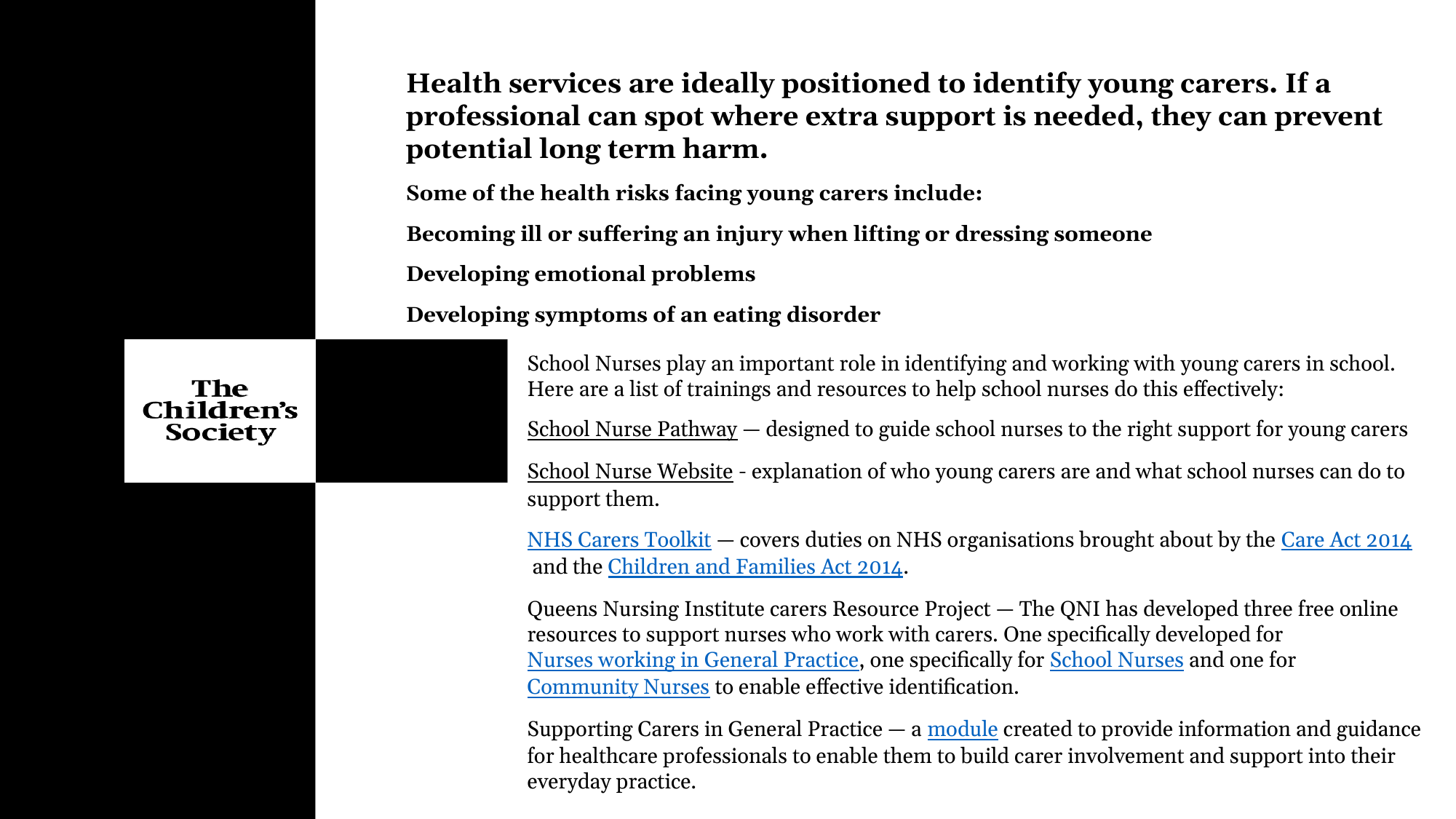

Health services are ideally positioned to identify young carers. If a professional can spot where extra support is needed, they can prevent potential long term harm.
Some of the health risks facing young carers include:
Becoming ill or suffering an injury when lifting or dressing someone
Developing emotional problems
Developing symptoms of an eating disorder

School Nurses play an important role in identifying and working with young carers in school. Here are a list of trainings and resources to help school nurses do this effectively:
School Nurse Pathway — designed to guide school nurses to the right support for young carers
School Nurse Website - explanation of who young carers are and what school nurses can do to support them.
NHS Carers Toolkit — covers duties on NHS organisations brought about by the Care Act 2014 and the Children and Families Act 2014.
Queens Nursing Institute carers Resource Project — The QNI has developed three free online resources to support nurses who work with carers. One specifically developed for Nurses working in General Practice, one specifically for School Nurses and one for Community Nurses to enable effective identification.
Supporting Carers in General Practice — a module created to provide information and guidance for healthcare professionals to enable them to build carer involvement and support into their everyday practice.